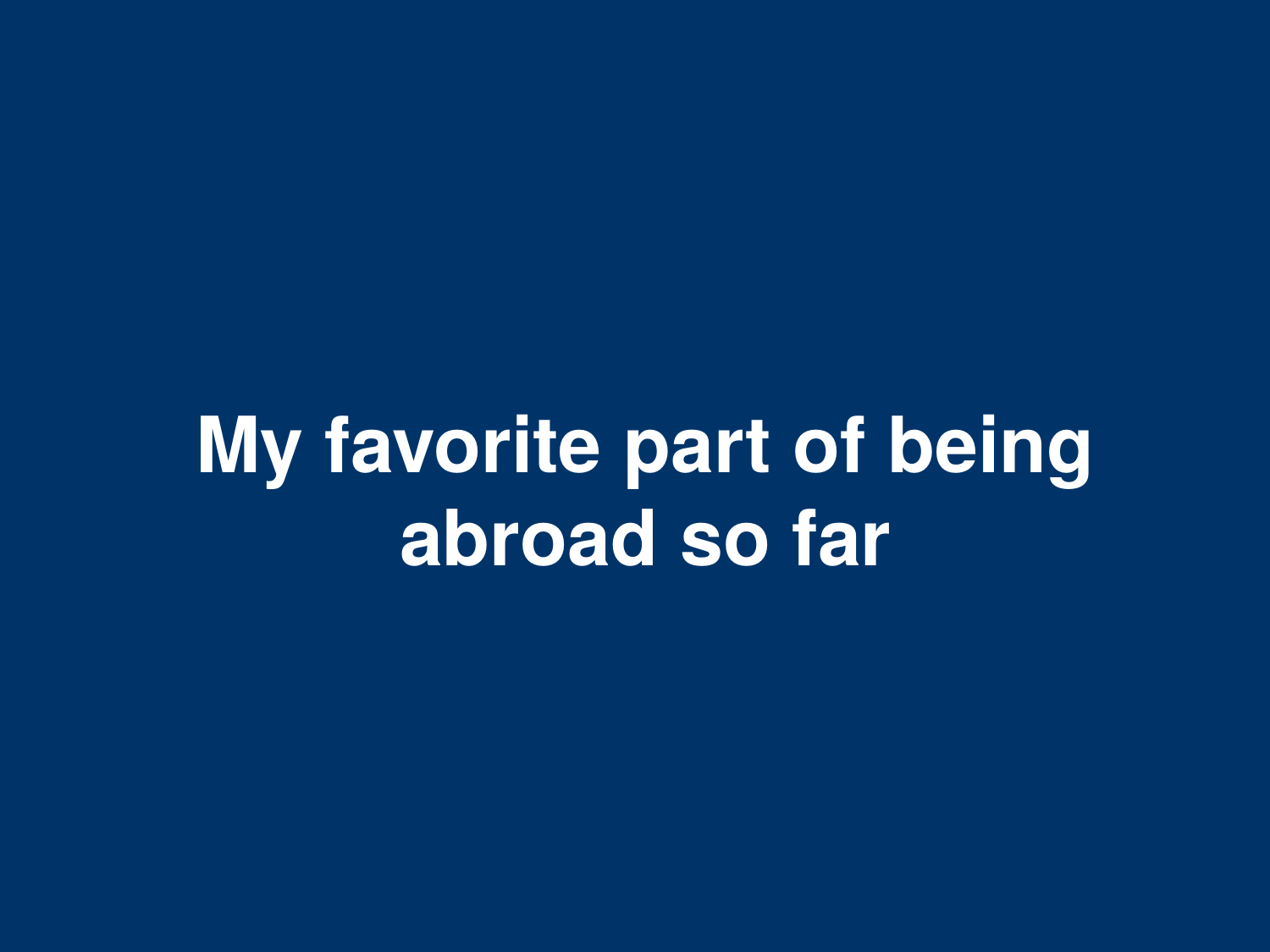

# My favorite part of being abroad so far